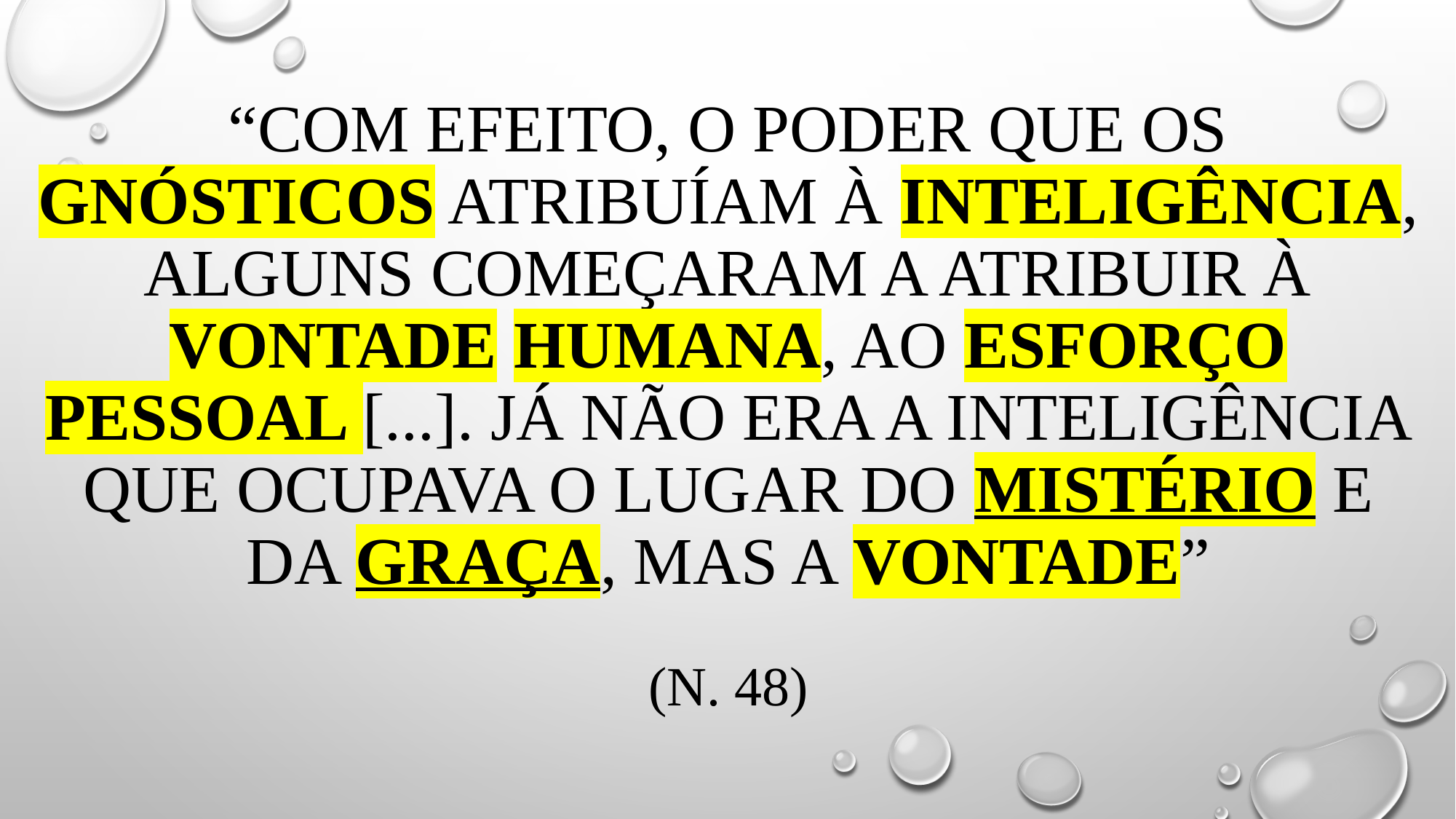

# “com efeito, o poder que os gnósticos atribuíam à inteligência, alguns começaram a atribuir à vontade humana, ao esforço pessoal [...]. Já não era a inteligência que ocupava o lugar do mistério e da graça, mas a vontade” (n. 48)